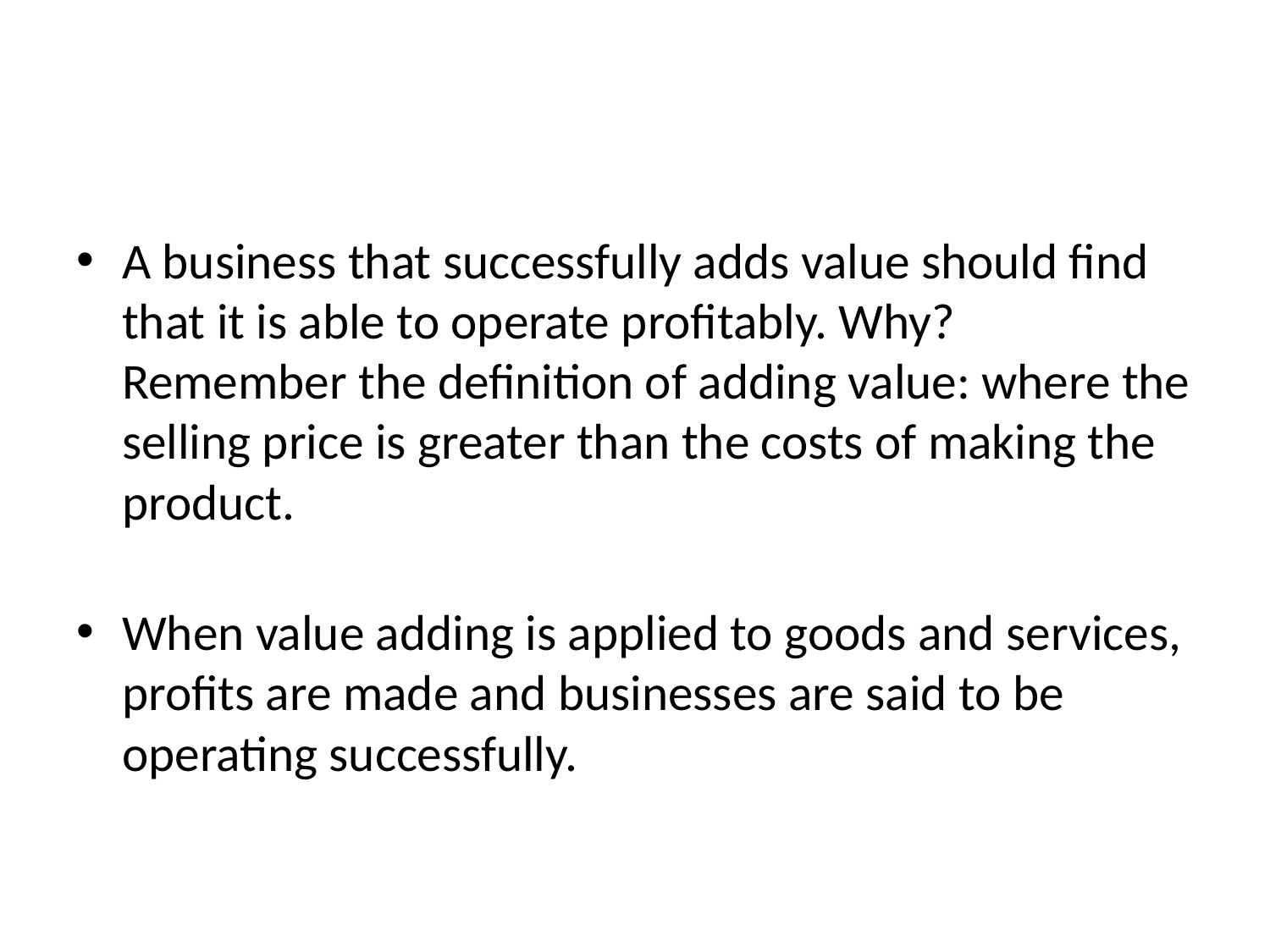

A business that successfully adds value should find that it is able to operate profitably. Why?  Remember the definition of adding value: where the selling price is greater than the costs of making the product.
When value adding is applied to goods and services, profits are made and businesses are said to be operating successfully.